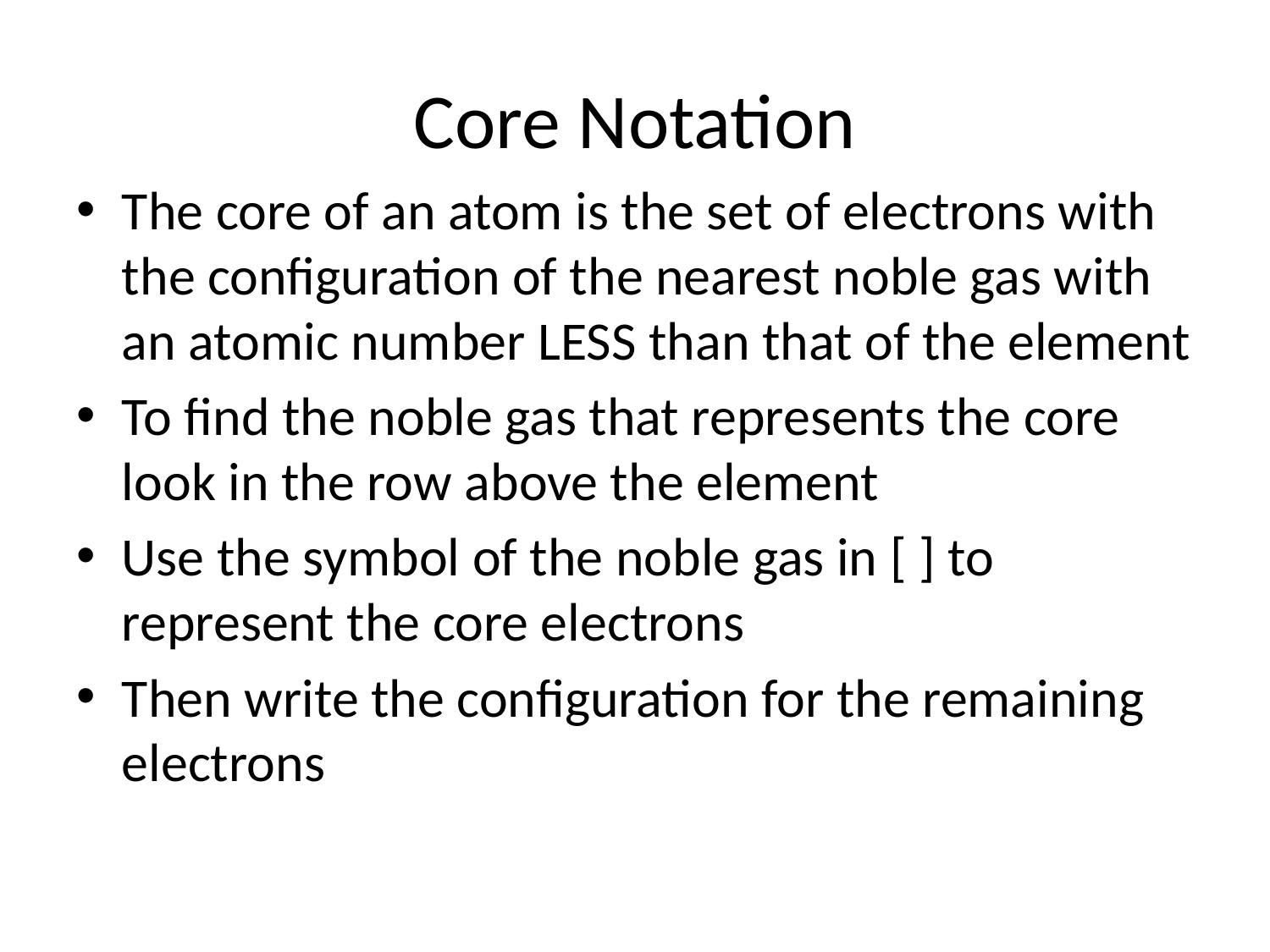

# Core Notation
The core of an atom is the set of electrons with the configuration of the nearest noble gas with an atomic number LESS than that of the element
To find the noble gas that represents the core look in the row above the element
Use the symbol of the noble gas in [ ] to represent the core electrons
Then write the configuration for the remaining electrons